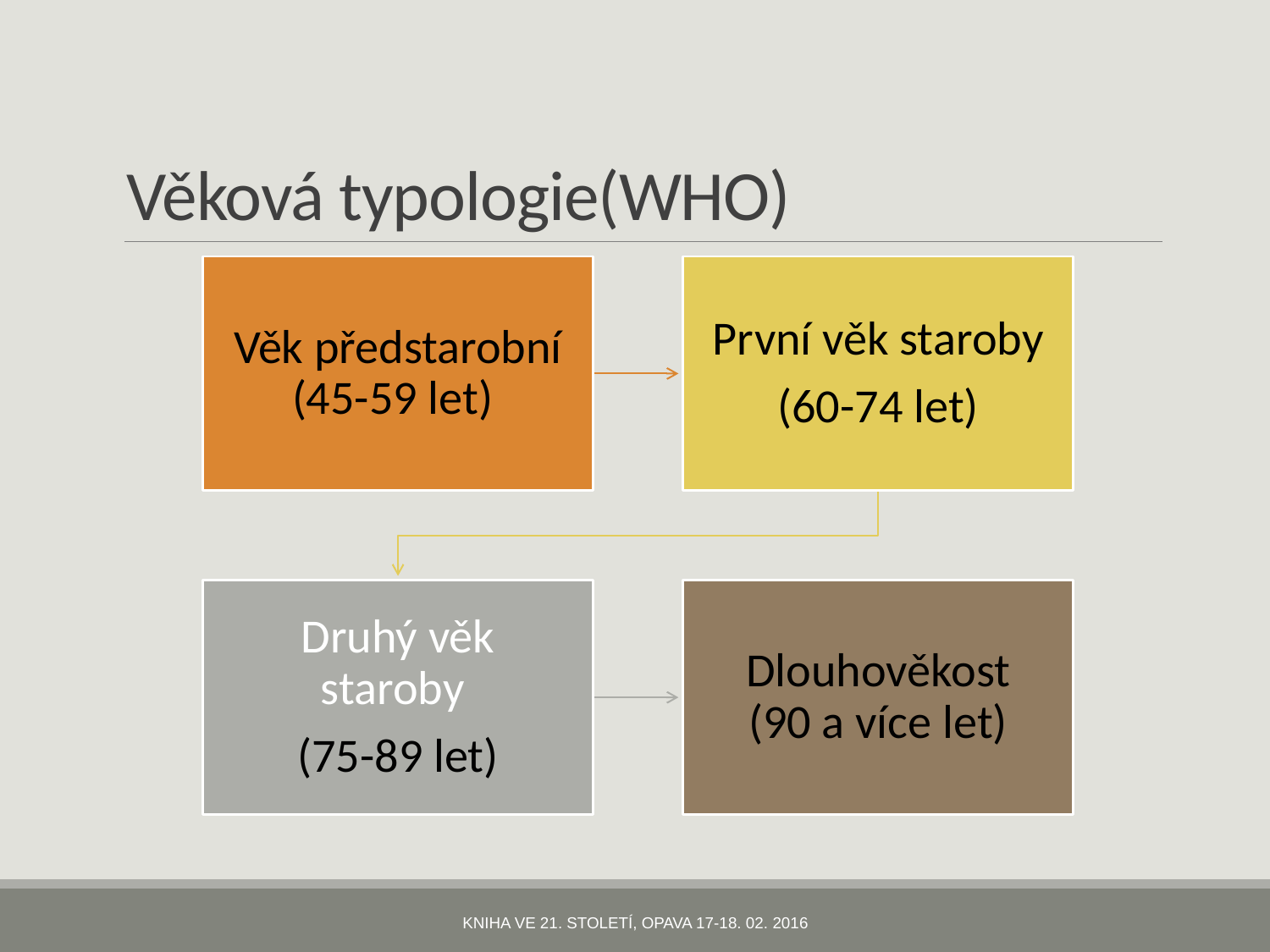

# Věková typologie(WHO)

Věk předstarobní (45-59 let)

První věk staroby
(60-74 let)

Druhý věk staroby
(75-89 let)
Dlouhověkost (90 a více let)
Kniha ve 21. století, Opava 17-18. 02. 2016